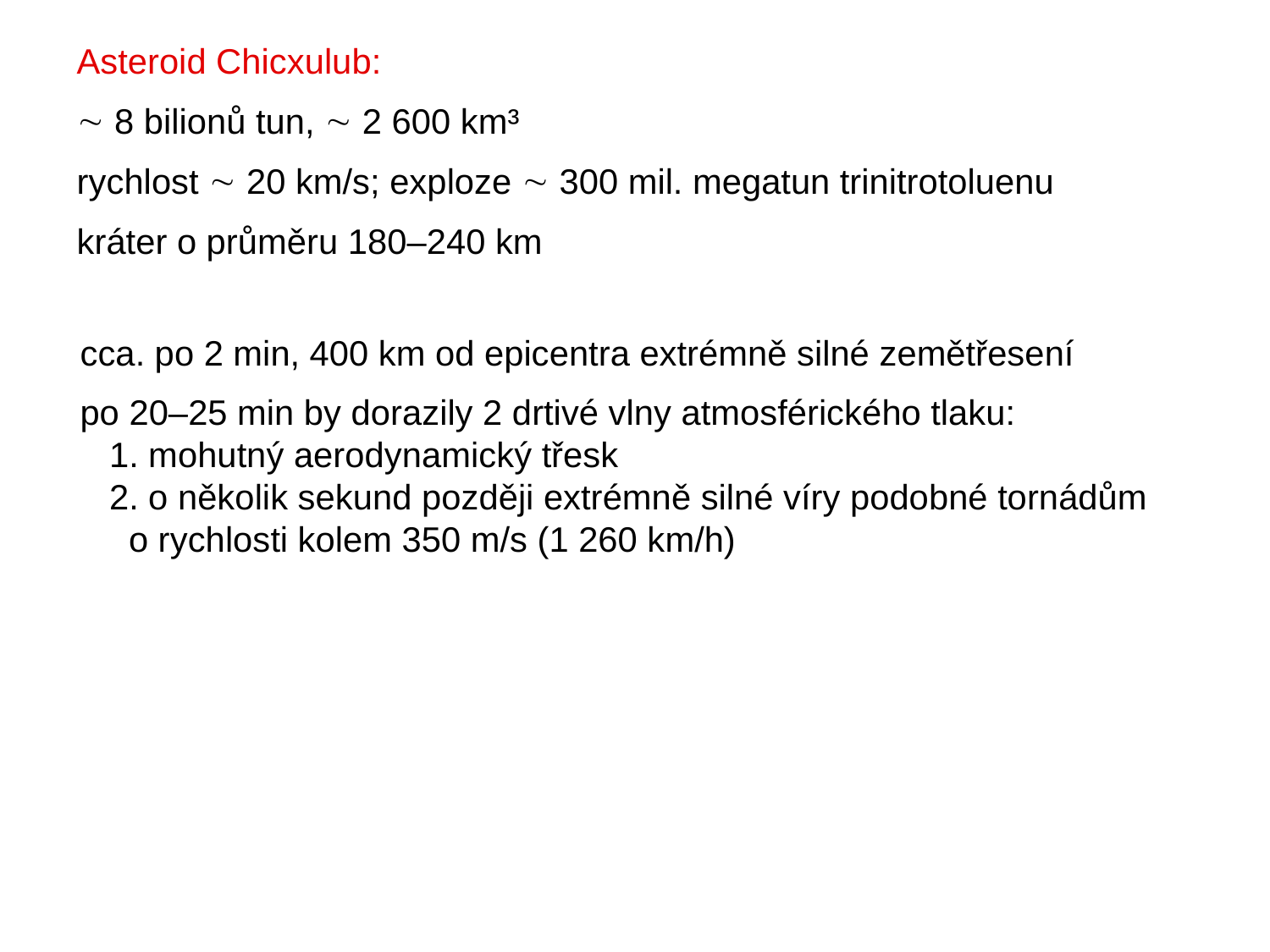

Asteroid Chicxulub:
∼ 8 bilionů tun, ∼ 2 600 km³
rychlost ∼ 20 km/s; exploze ∼ 300 mil. megatun trinitrotoluenu
kráter o průměru 180–240 km
cca. po 2 min, 400 km od epicentra extrémně silné zemětřesení
po 20–25 min by dorazily 2 drtivé vlny atmosférického tlaku:
   1. mohutný aerodynamický třesk
   2. o několik sekund později extrémně silné víry podobné tornádům
     o rychlosti kolem 350 m/s (1 260 km/h)